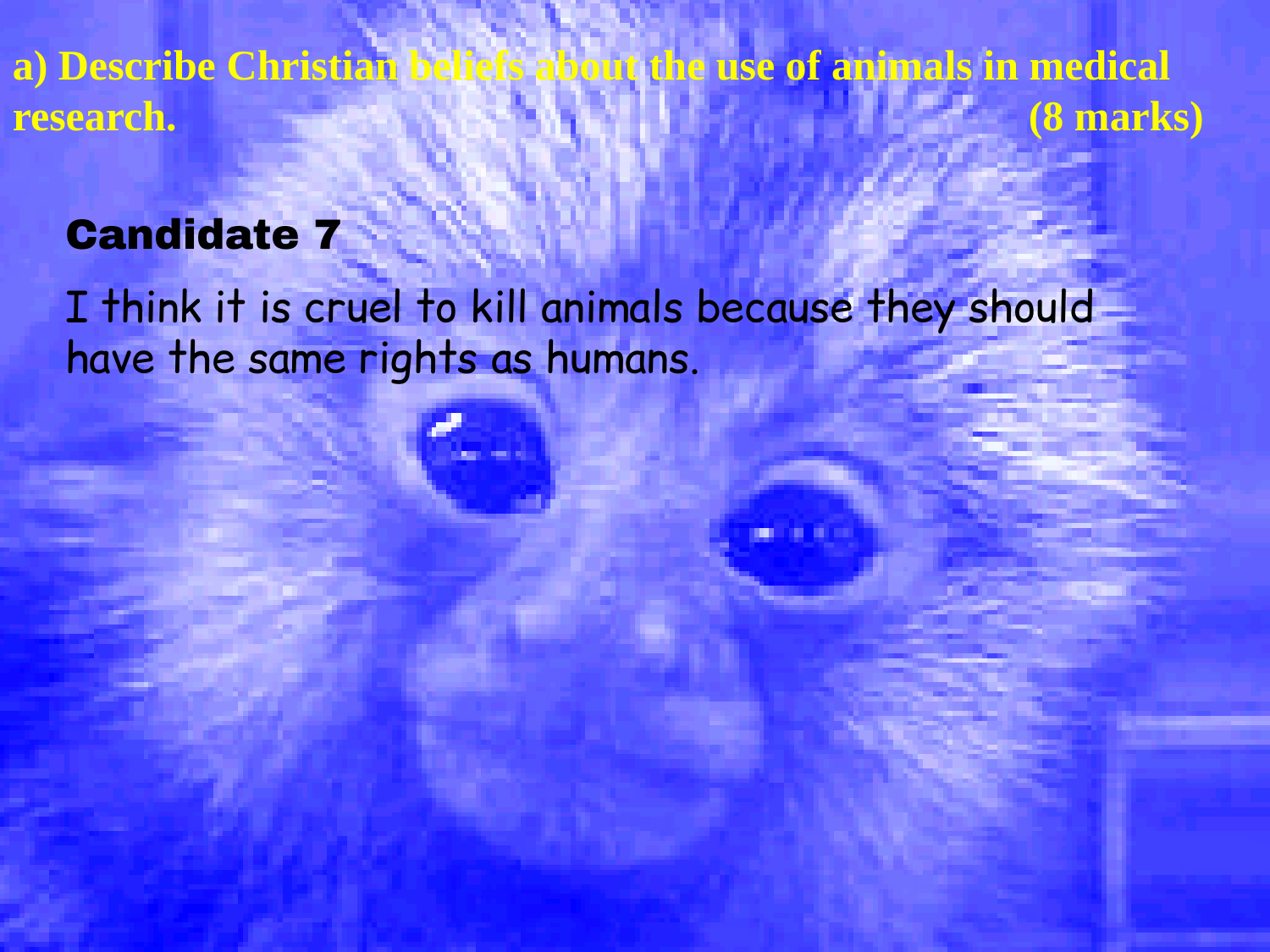

a) Describe Christian beliefs about the use of animals in medical research.							(8 marks)
Candidate 7
I think it is cruel to kill animals because they should have the same rights as humans.